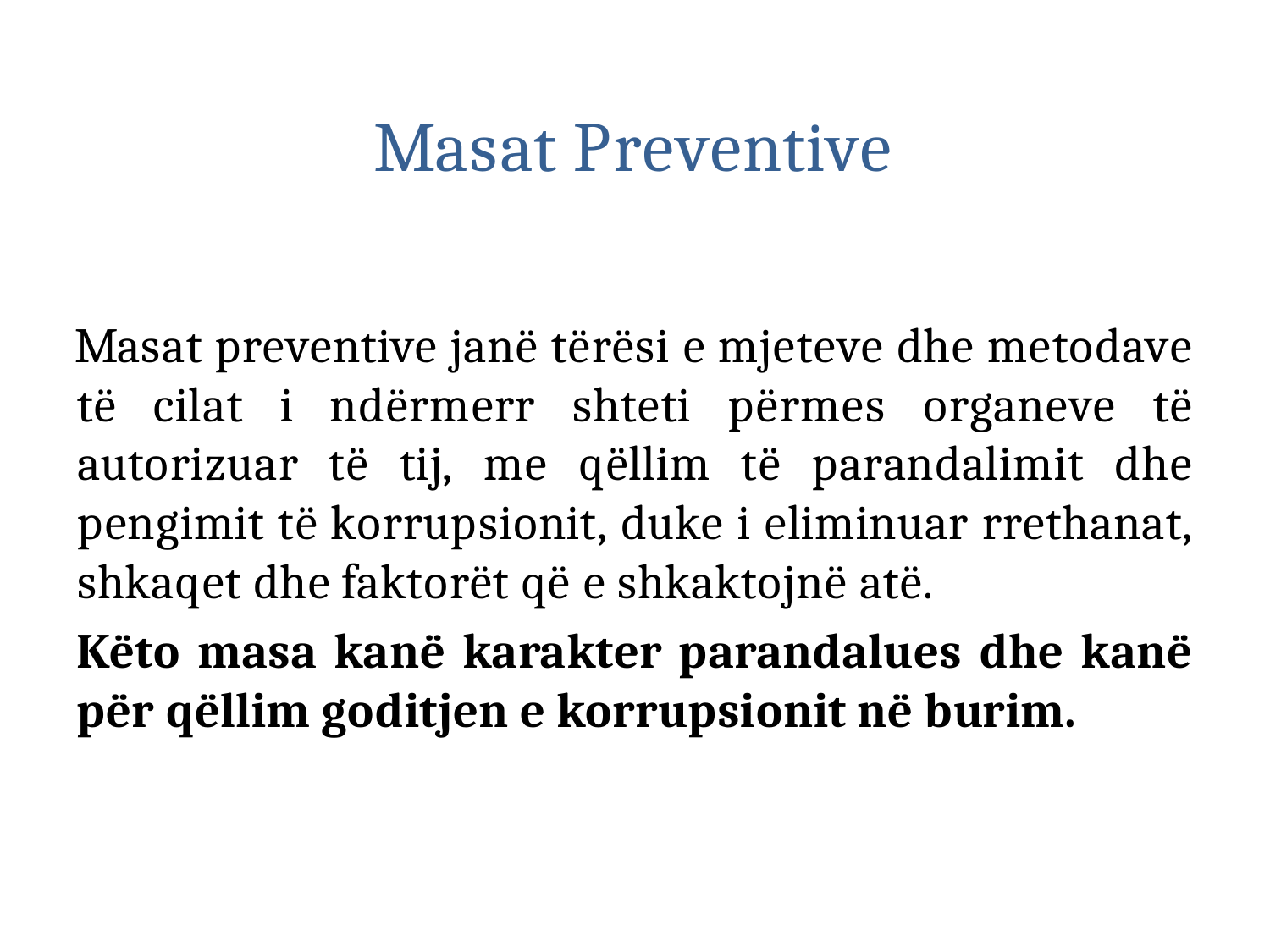

# Masat Preventive
Masat preventive janë tërësi e mjeteve dhe metodave të cilat i ndërmerr shteti përmes organeve të autorizuar të tij, me qëllim të parandalimit dhe pengimit të korrupsionit, duke i eliminuar rrethanat, shkaqet dhe faktorët që e shkaktojnë atë.
Këto masa kanë karakter parandalues dhe kanë për qëllim goditjen e korrupsionit në burim.